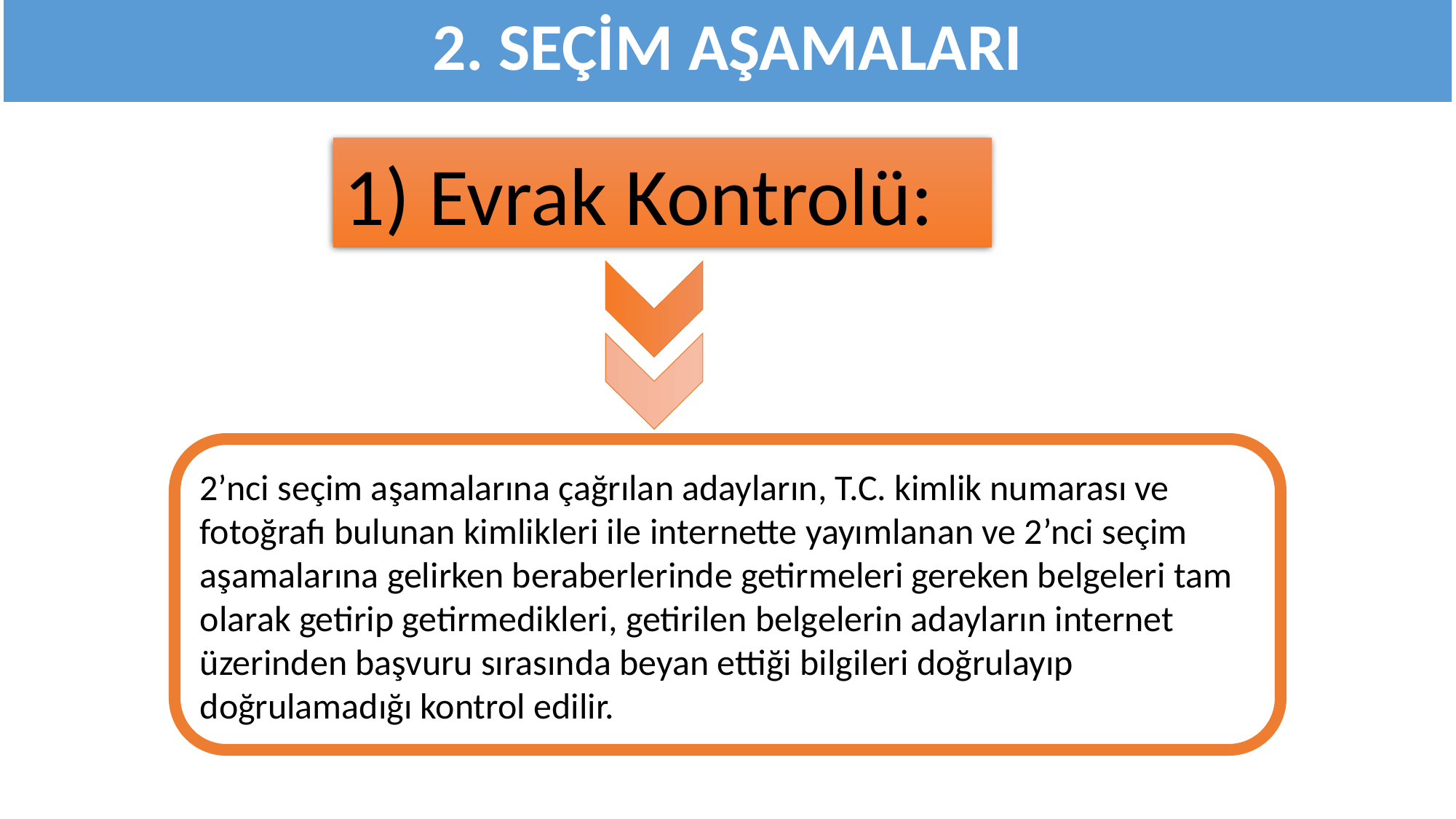

2. SEÇİM AŞAMALARI
1) Evrak Kontrolü:

2’nci seçim aşamalarına çağrılan adayların, T.C. kimlik numarası ve fotoğrafı bulunan kimlikleri ile internette yayımlanan ve 2’nci seçim aşamalarına gelirken beraberlerinde getirmeleri gereken belgeleri tam olarak getirip getirmedikleri, getirilen belgelerin adayların internet üzerinden başvuru sırasında beyan ettiği bilgileri doğrulayıp doğrulamadığı kontrol edilir.